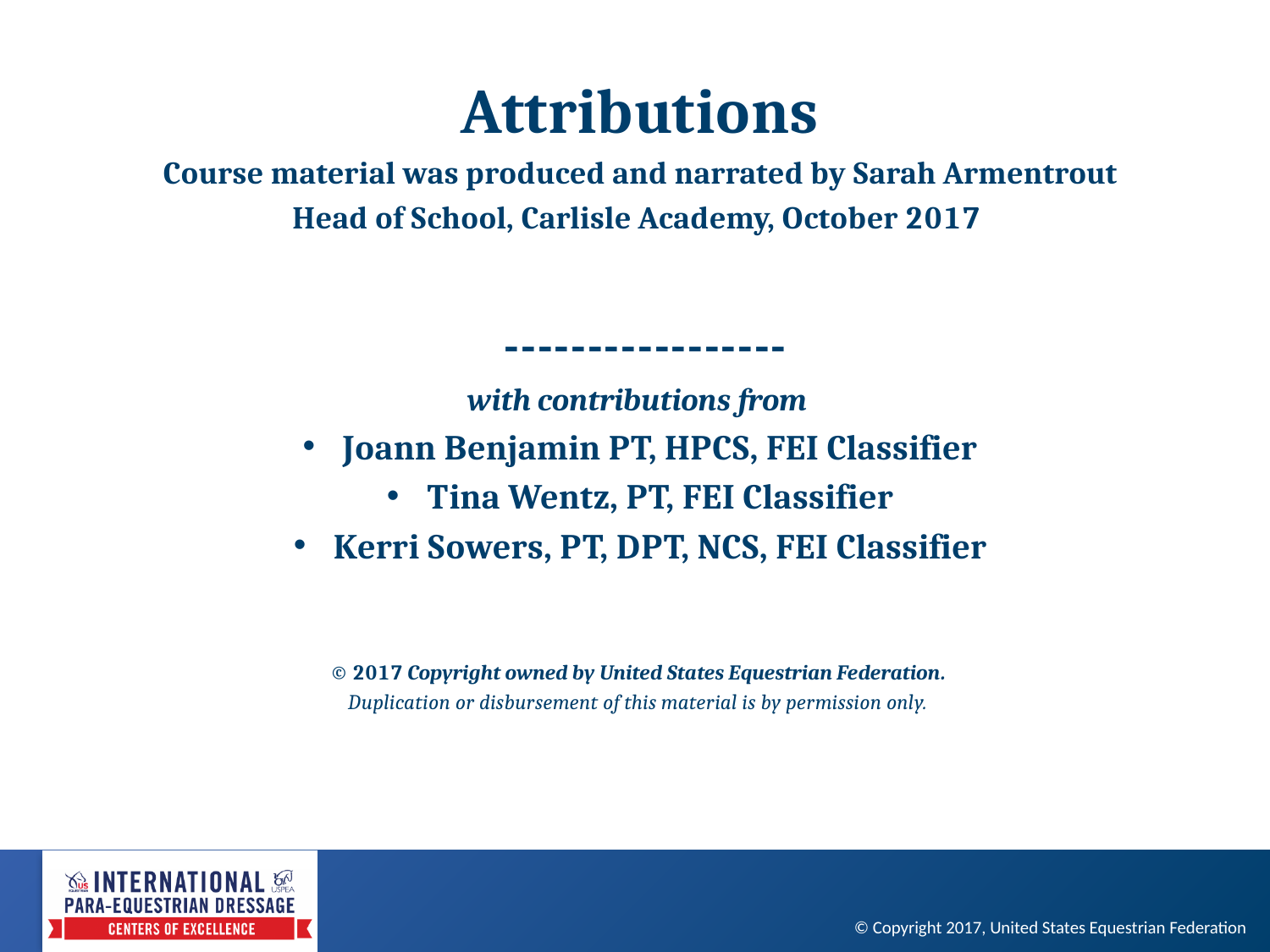

Attributions
Course material was produced and narrated by Sarah Armentrout
Head of School, Carlisle Academy, October 2017

 -----------------
with contributions from
Joann Benjamin PT, HPCS, FEI Classifier
Tina Wentz, PT, FEI Classifier
Kerri Sowers, PT, DPT, NCS, FEI Classifier

© 2017 Copyright owned by United States Equestrian Federation.
Duplication or disbursement of this material is by permission only.

© Copyright 2017, United States Equestrian Federation